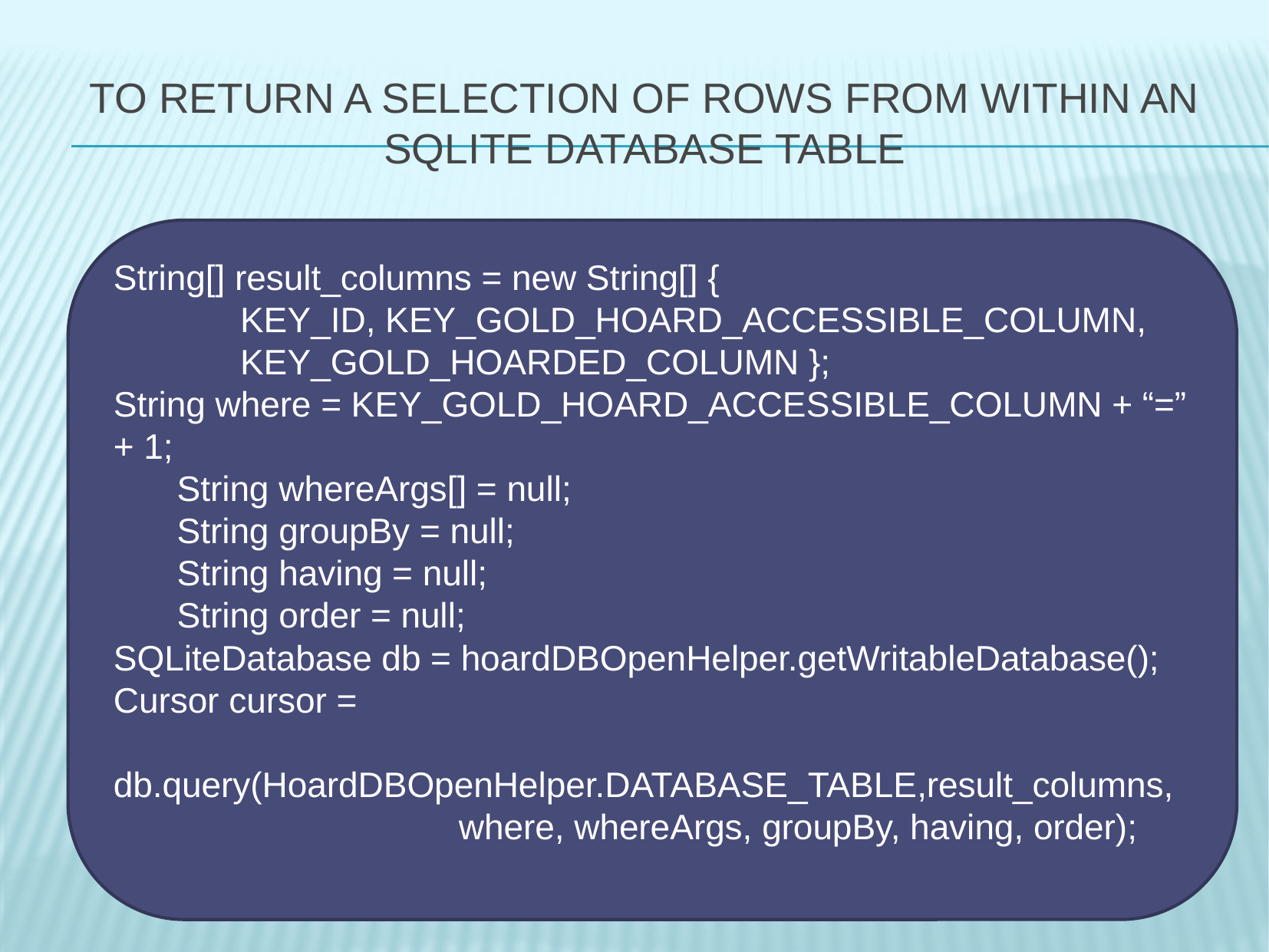

# To return a selection of rows from within an SQLite database table
String[] result_columns = new String[] {
KEY_ID, KEY_GOLD_HOARD_ACCESSIBLE_COLUMN, KEY_GOLD_HOARDED_COLUMN };
String where = KEY_GOLD_HOARD_ACCESSIBLE_COLUMN + “=” + 1;
String whereArgs[] = null;
String groupBy = null;
String having = null;
String order = null;
SQLiteDatabase db = hoardDBOpenHelper.getWritableDatabase();
Cursor cursor =
     db.query(HoardDBOpenHelper.DATABASE_TABLE,result_columns, 			where, whereArgs, groupBy, having, order);